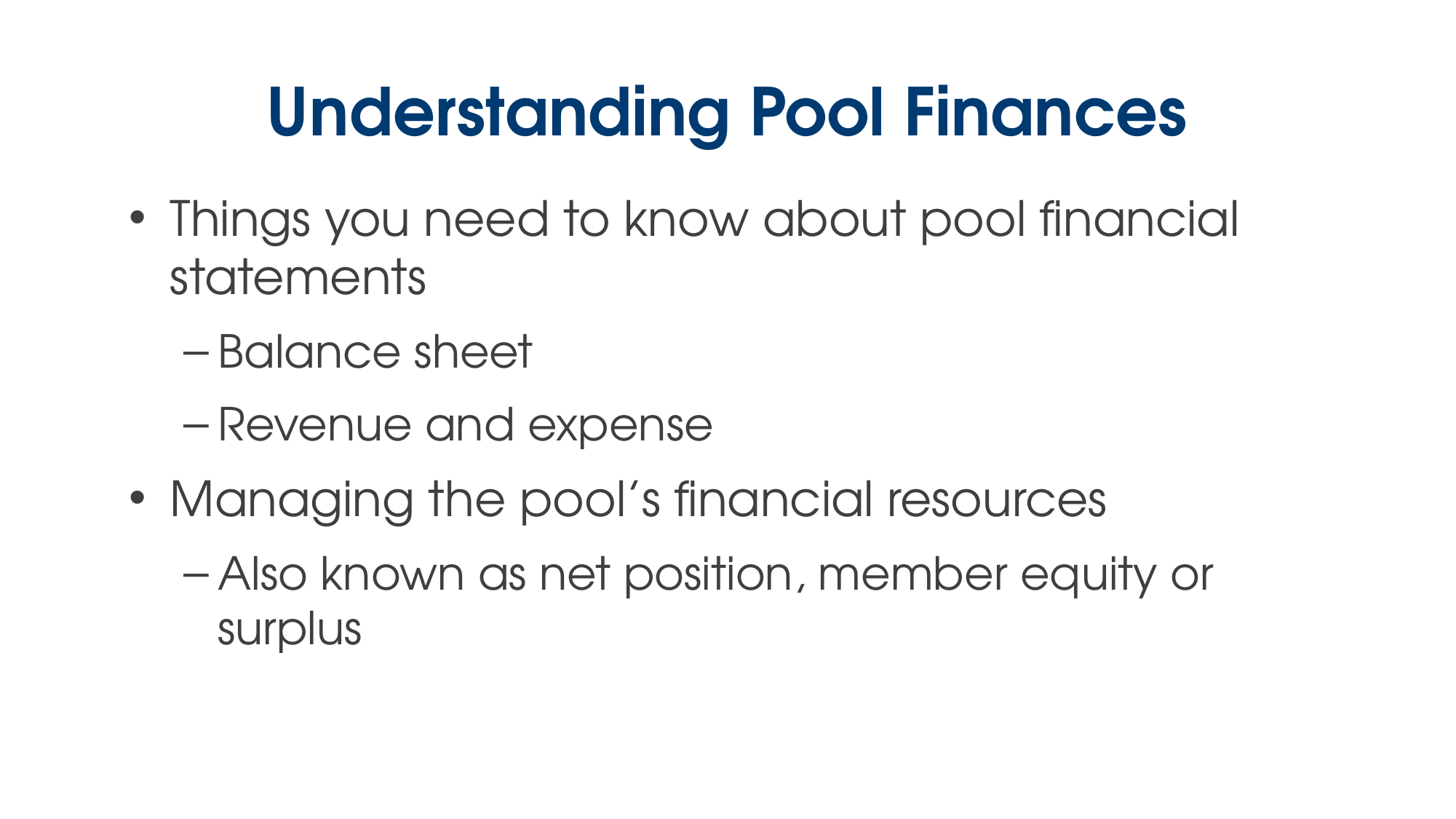

# Understanding Pool Finances
Things you need to know about pool financial statements
Balance sheet
Revenue and expense
Managing the pool’s financial resources
Also known as net position, member equity or surplus